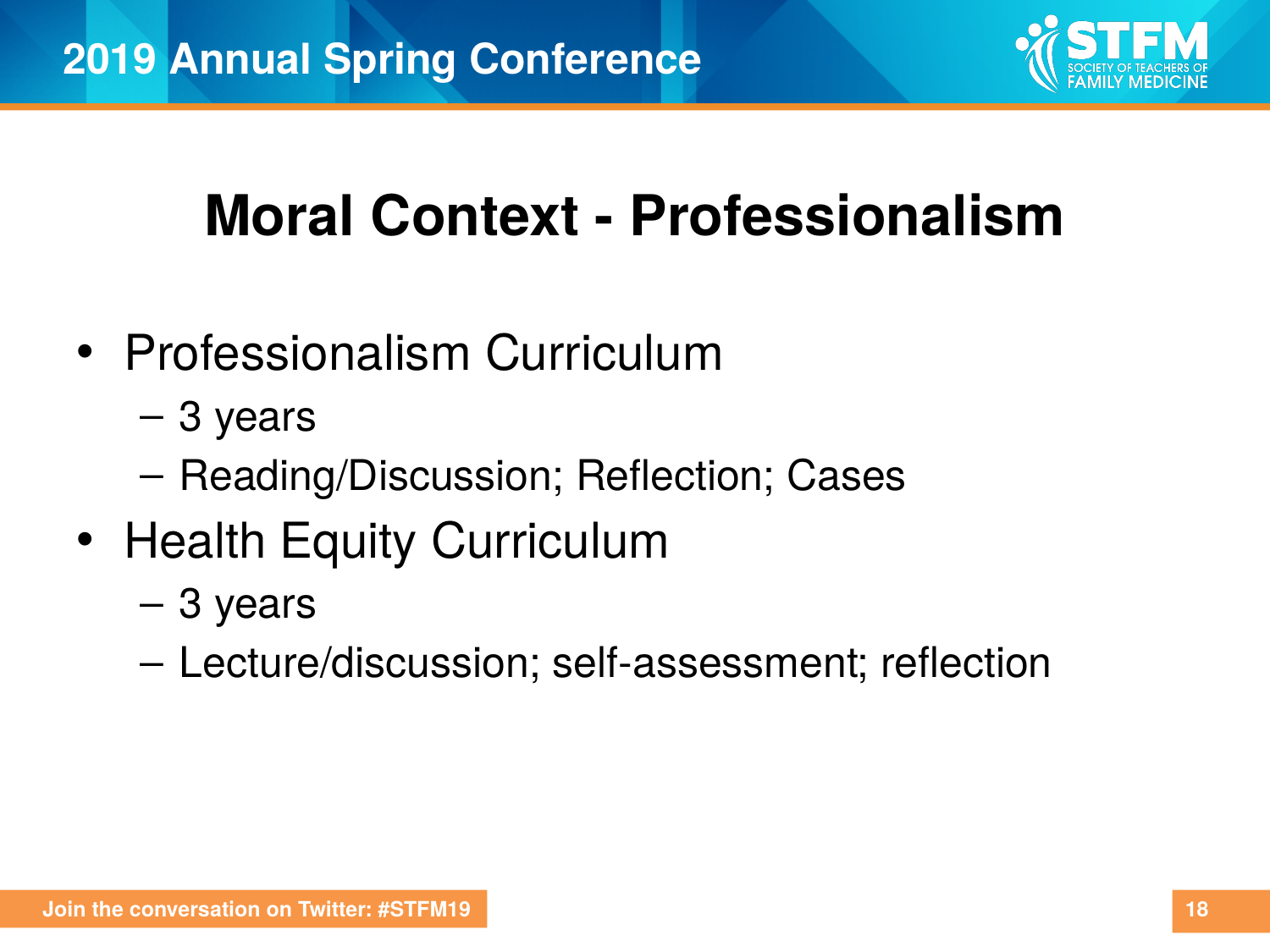

# Moral Context - Professionalism
Professionalism Curriculum
3 years
Reading/Discussion; Reflection; Cases
Health Equity Curriculum
3 years
Lecture/discussion; self-assessment; reflection